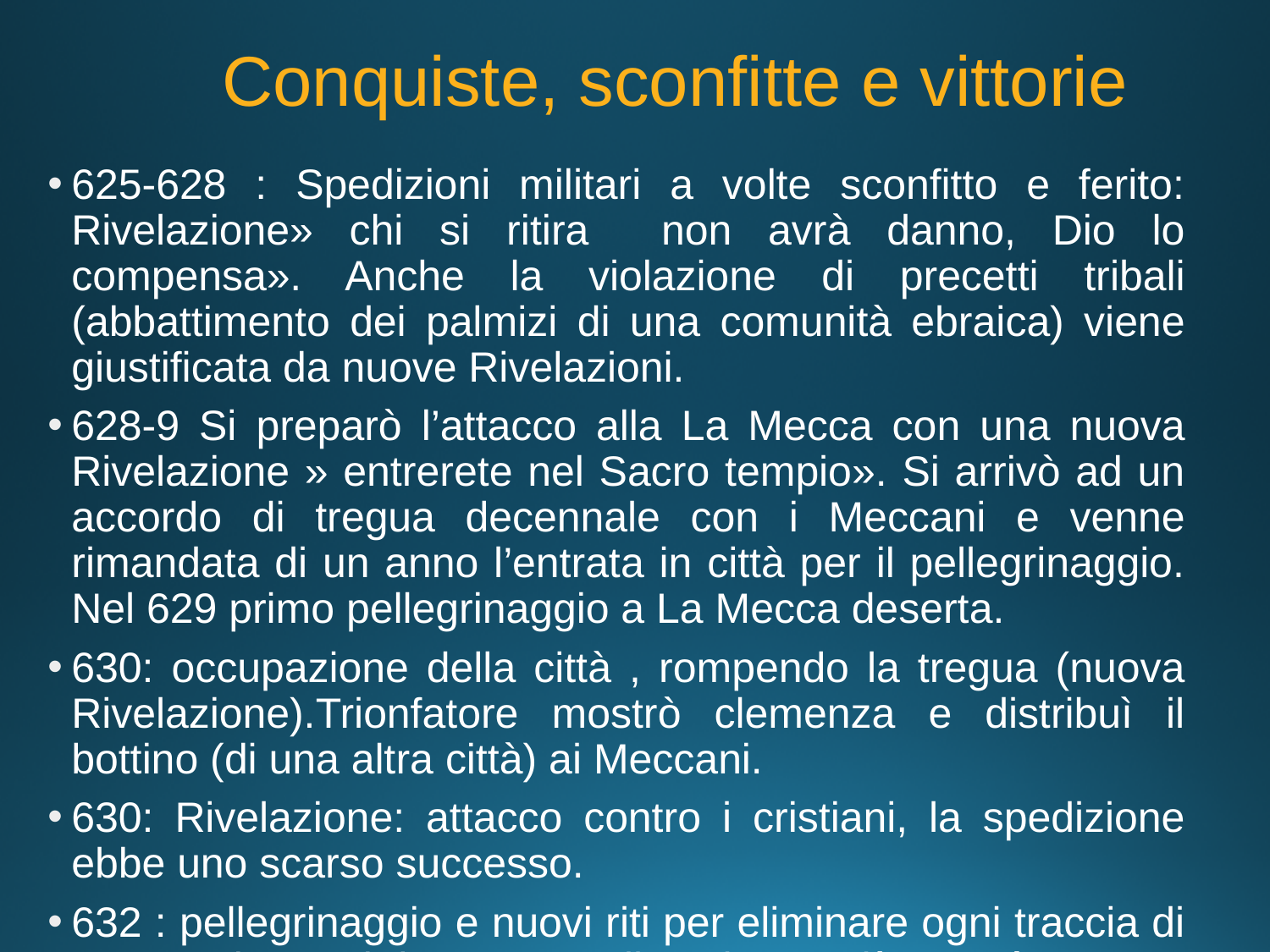

# Conquiste, sconfitte e vittorie
625-628 : Spedizioni militari a volte sconfitto e ferito: Rivelazione» chi si ritira  non avrà danno, Dio lo compensa». Anche la violazione di precetti tribali (abbattimento dei palmizi di una comunità ebraica) viene giustificata da nuove Rivelazioni.
628-9 Si preparò l’attacco alla La Mecca con una nuova Rivelazione » entrerete nel Sacro tempio». Si arrivò ad un accordo di tregua decennale con i Meccani e venne rimandata di un anno l’entrata in città per il pellegrinaggio. Nel 629 primo pellegrinaggio a La Mecca deserta.
630: occupazione della città , rompendo la tregua (nuova Rivelazione).Trionfatore mostrò clemenza e distribuì il bottino (di una altra città) ai Meccani.
630: Rivelazione: attacco contro i cristiani, la spedizione ebbe uno scarso successo.
632 : pellegrinaggio e nuovi riti per eliminare ogni traccia di paganesimo.  Al ritorno a Medina si ammalò e morì.